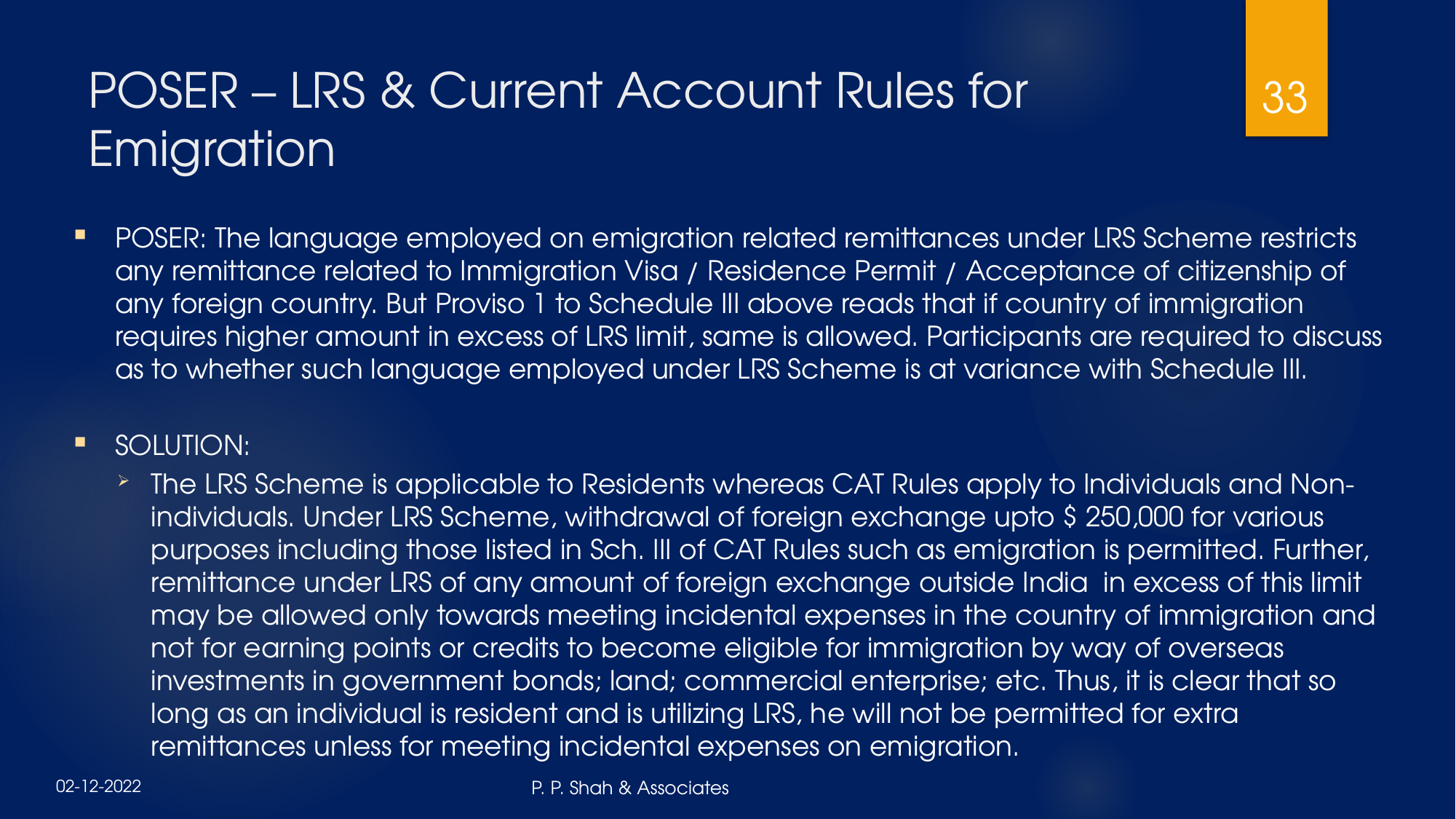

33
# POSER – LRS & Current Account Rules for Emigration
POSER: The language employed on emigration related remittances under LRS Scheme restricts any remittance related to Immigration Visa / Residence Permit / Acceptance of citizenship of any foreign country. But Proviso 1 to Schedule III above reads that if country of immigration requires higher amount in excess of LRS limit, same is allowed. Participants are required to discuss as to whether such language employed under LRS Scheme is at variance with Schedule III.

SOLUTION:
The LRS Scheme is applicable to Residents whereas CAT Rules apply to Individuals and Non-individuals. Under LRS Scheme, withdrawal of foreign exchange upto $ 250,000 for various purposes including those listed in Sch. III of CAT Rules such as emigration is permitted. Further, remittance under LRS of any amount of foreign exchange outside India  in excess of this limit may be allowed only towards meeting incidental expenses in the country of immigration and not for earning points or credits to become eligible for immigration by way of overseas investments in government bonds; land; commercial enterprise; etc. Thus, it is clear that so long as an individual is resident and is utilizing LRS, he will not be permitted for extra remittances unless for meeting incidental expenses on emigration.

P. P. Shah & Associates
02-12-2022